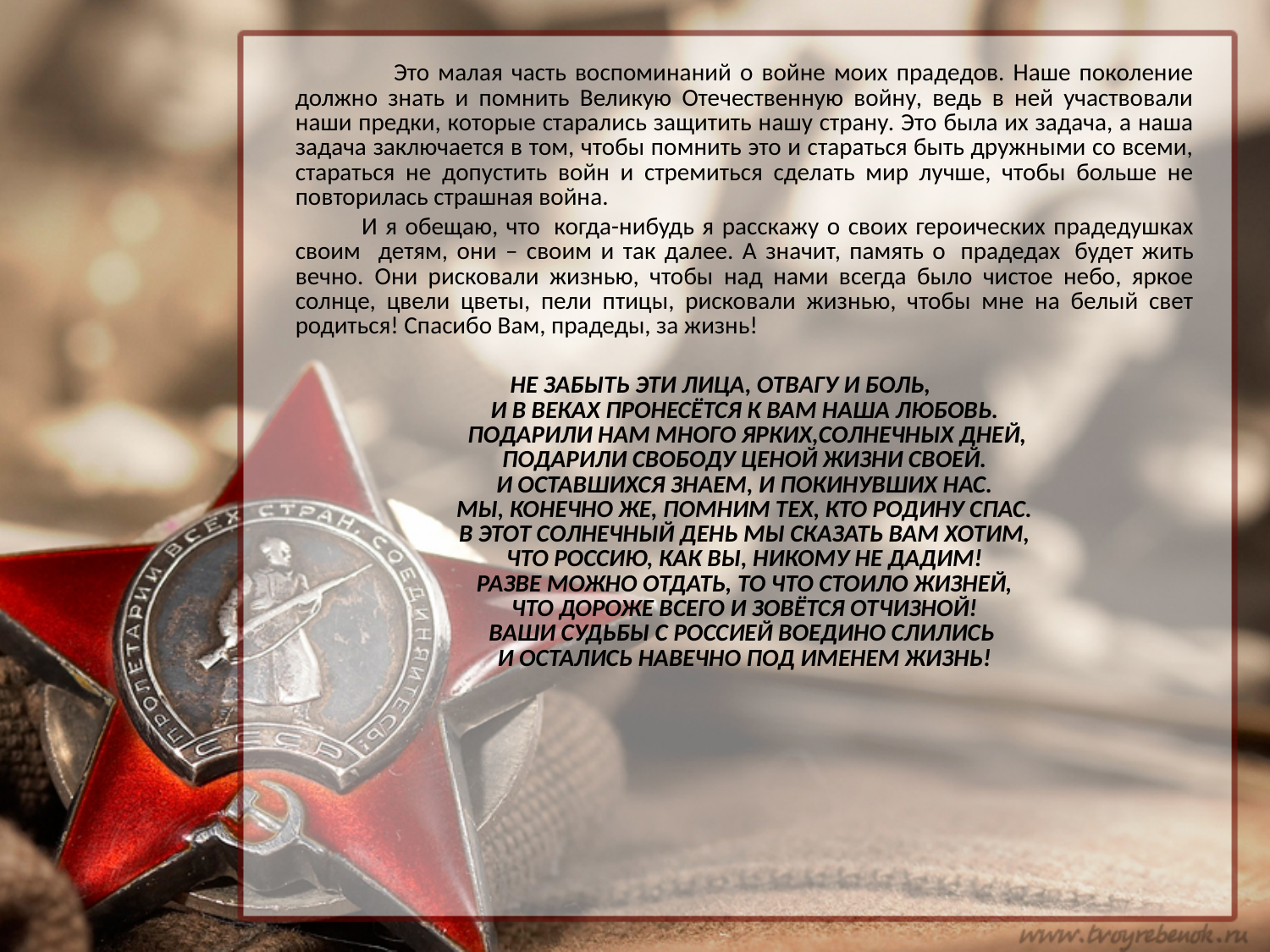

Это малая часть воспоминаний о войне моих прадедов. Наше поколение должно знать и помнить Великую Отечественную войну, ведь в ней участвовали наши предки, которые старались защитить нашу страну. Это была их задача, а наша задача заключается в том, чтобы помнить это и стараться быть дружными со всеми, стараться не допустить войн и стремиться сделать мир лучше, чтобы больше не повторилась страшная война.
              И я обещаю, что  когда-нибудь я расскажу о своих героических прадедушках своим  детям, они – своим и так далее. А значит, память о  прадедах  будет жить вечно.  Они рисковали жизнью, чтобы над нами всегда было чистое небо, яркое солнце, цвели цветы, пели птицы, рисковали жизнью, чтобы мне на белый свет родиться! Спасибо Вам, прадеды, за жизнь!

НЕ ЗАБЫТЬ ЭТИ ЛИЦА, ОТВАГУ И БОЛЬ,
И В ВЕКАХ ПРОНЕСЁТСЯ К ВАМ НАША ЛЮБОВЬ.
 ПОДАРИЛИ НАМ МНОГО ЯРКИХ,СОЛНЕЧНЫХ ДНЕЙ,
ПОДАРИЛИ СВОБОДУ ЦЕНОЙ ЖИЗНИ СВОЕЙ.
И ОСТАВШИХСЯ ЗНАЕМ, И ПОКИНУВШИХ НАС.
МЫ, КОНЕЧНО ЖЕ, ПОМНИМ ТЕХ, КТО РОДИНУ СПАС.
В ЭТОТ СОЛНЕЧНЫЙ ДЕНЬ МЫ СКАЗАТЬ ВАМ ХОТИМ,
ЧТО РОССИЮ, КАК ВЫ, НИКОМУ НЕ ДАДИМ!
РАЗВЕ МОЖНО ОТДАТЬ, ТО ЧТО СТОИЛО ЖИЗНЕЙ,
ЧТО ДОРОЖЕ ВСЕГО И ЗОВЁТСЯ ОТЧИЗНОЙ!
ВАШИ СУДЬБЫ С РОССИЕЙ ВОЕДИНО СЛИЛИСЬ
И ОСТАЛИСЬ НАВЕЧНО ПОД ИМЕНЕМ ЖИЗНЬ!